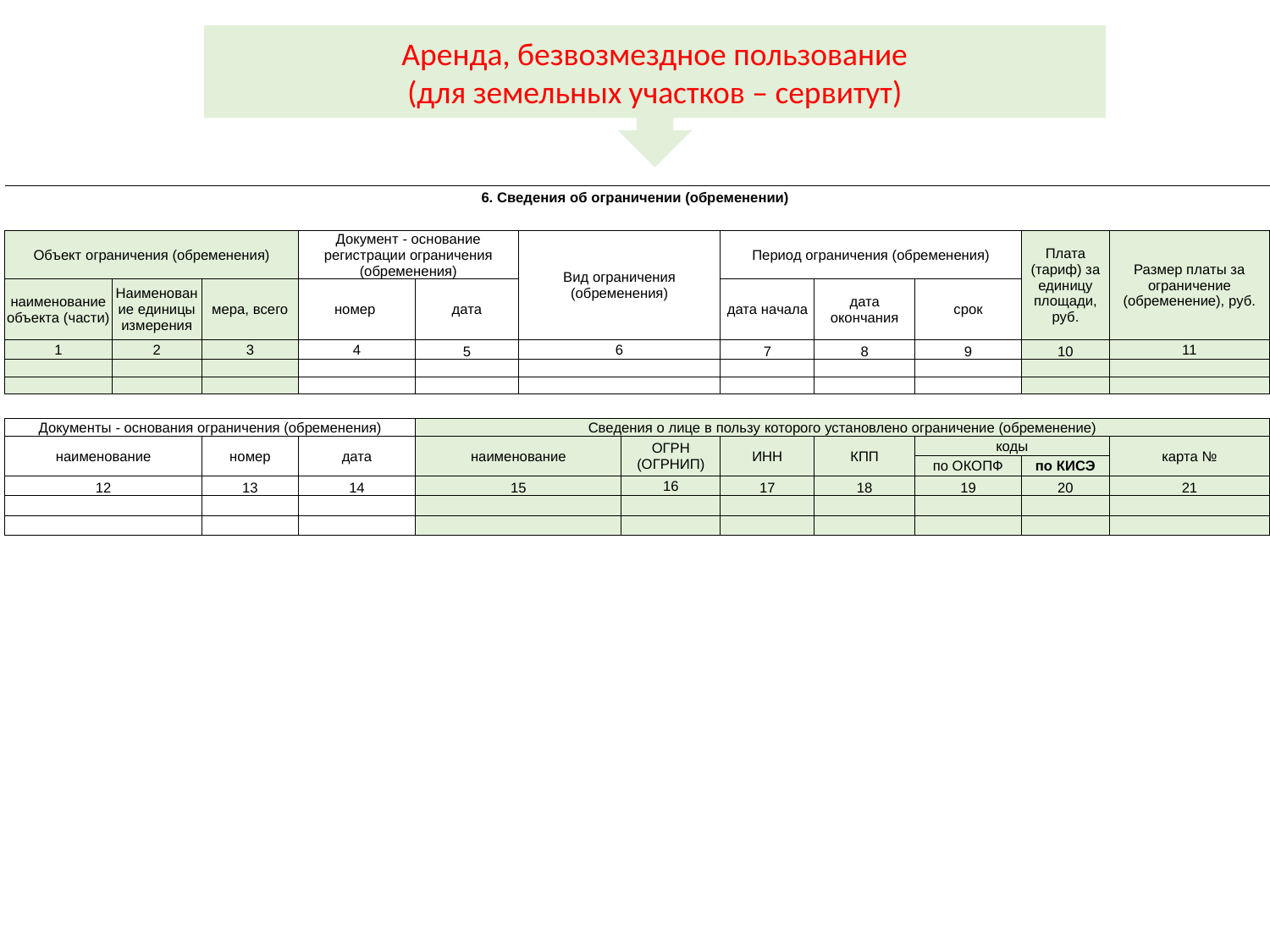

Аренда, безвозмездное пользование
(для земельных участков – сервитут)
| 6. Сведения об ограничении (обременении) |  |  |  |  |  |  |  |  |  |  |  |  |
| --- | --- | --- | --- | --- | --- | --- | --- | --- | --- | --- | --- | --- |
|  |  |  |  |  |  |  |  |  |  |  |  |  |
| Объект ограничения (обременения) |  |  | Документ - основание регистрации ограничения (обременения) |  | Вид ограничения (обременения) |  | Период ограничения (обременения) |  |  | Плата (тариф) за единицу площади, руб. | Размер платы за ограничение (обременение), руб. |  |
| наименование объекта (части) | Наименование единицы измерения | мера, всего | номер | дата |  |  | дата начала | дата окончания | срок |  |  |  |
| 1 | 2 | 3 | 4 | 5 | 6 |  | 7 | 8 | 9 | 10 | 11 |  |
|  |  |  |  |  |  |  |  |  |  |  |  |  |
|  |  |  |  |  |  |  |  |  |  |  |  |  |
|  |  |  |  |  |  |  |  |  |  |  |  |  |
| Документы - основания ограничения (обременения) |  |  |  | Сведения о лице в пользу которого установлено ограничение (обременение) |  |  |  |  |  |  |  |  |
| наименование |  | номер | дата | наименование |  | ОГРН (ОГРНИП) | ИНН | КПП | коды |  | карта № |  |
|  |  |  |  |  |  |  |  |  | по ОКОПФ | по КИСЭ |  |  |
| 12 |  | 13 | 14 | 15 |  | 16 | 17 | 18 | 19 | 20 | 21 |  |
|  |  |  |  |  |  |  |  |  |  |  |  |  |
|  |  |  |  |  |  |  |  |  |  |  |  |  |